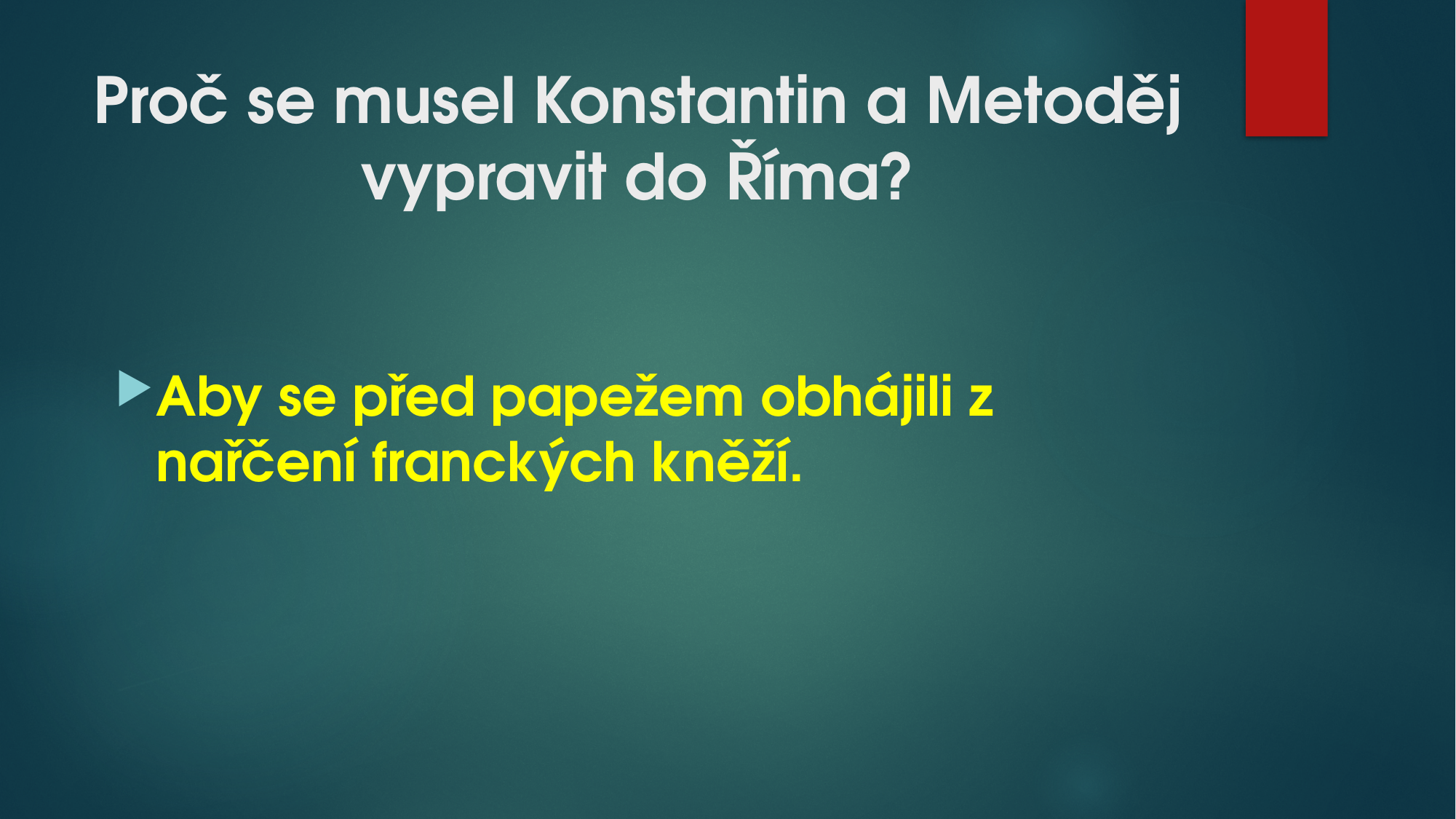

# Proč se musel Konstantin a Metoděj vypravit do Říma?
Aby se před papežem obhájili z nařčení franckých kněží.